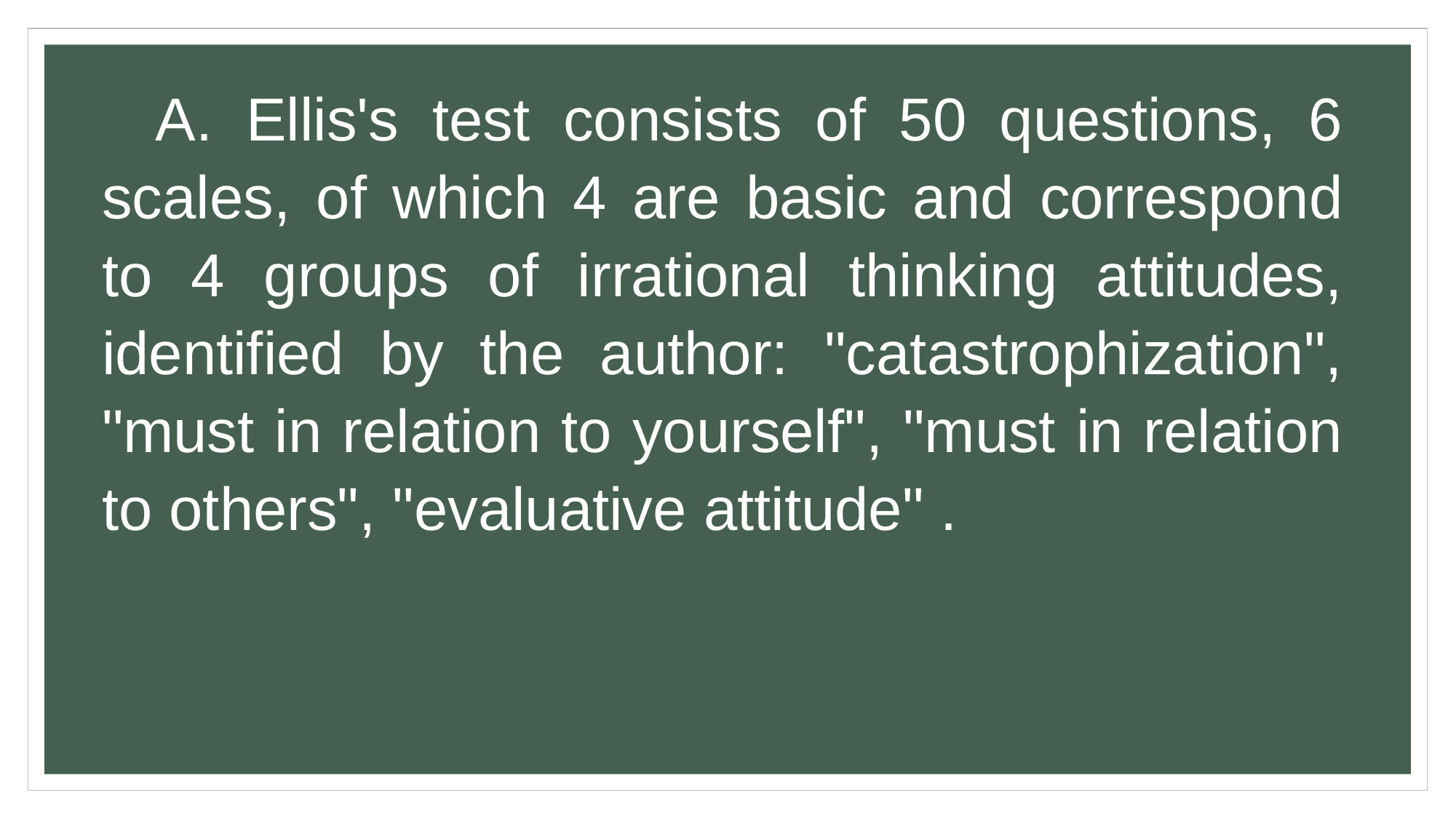

A. Ellis's test consists of 50 questions, 6 scales, of which 4 are basic and correspond to 4 groups of irrational thinking attitudes, identified by the author: "catastrophization", "must in relation to yourself", "must in relation to others", "evaluative attitude" .